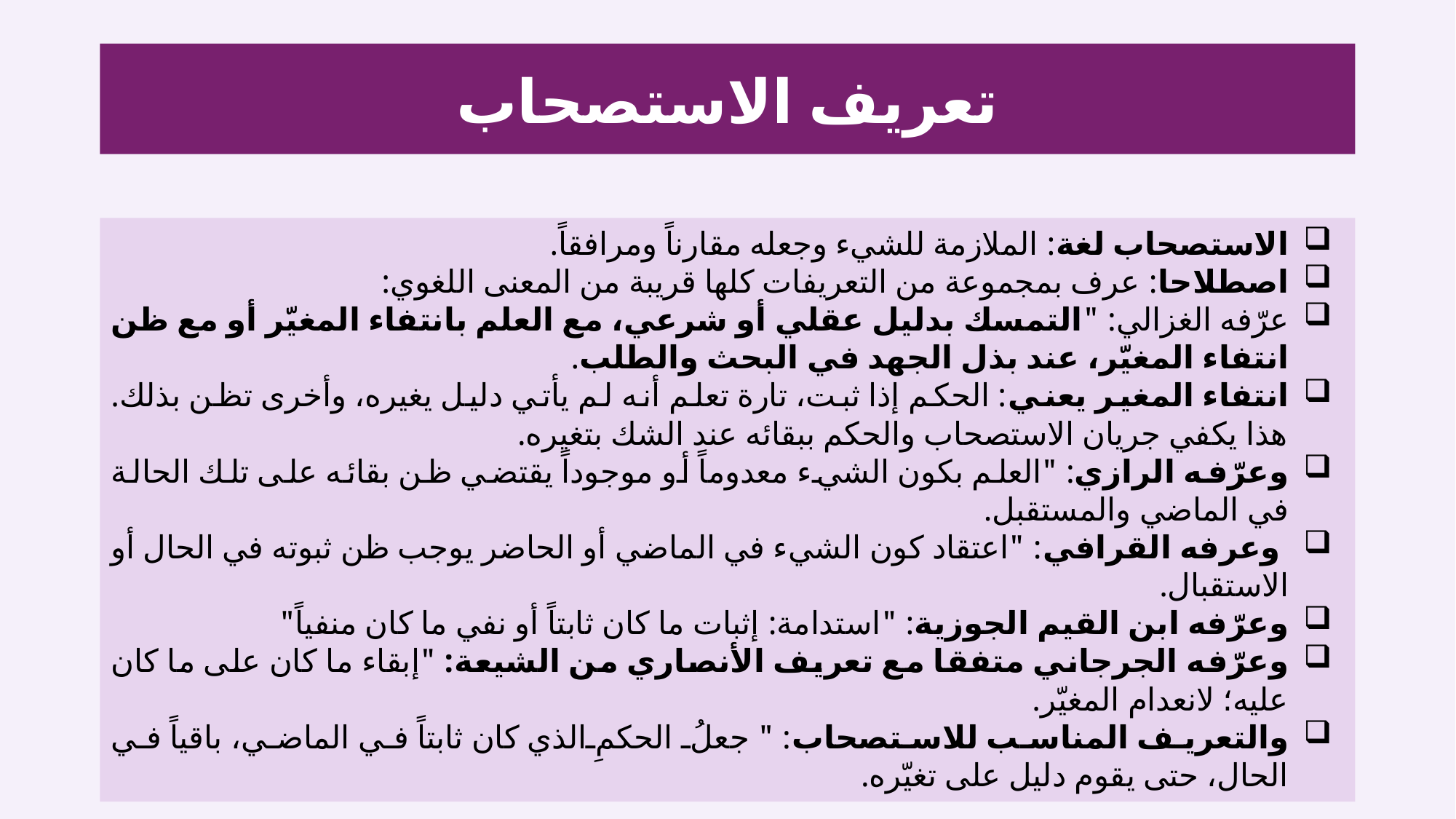

# تعريف الاستصحاب
الاستصحاب لغة: الملازمة للشيء وجعله مقارناً ومرافقاً.
اصطلاحا: عرف بمجموعة من التعريفات كلها قريبة من المعنى اللغوي:
عرّفه الغزالي: "‌التمسك ‌بدليل ‌عقلي ‌أو ‌شرعي، مع العلم بانتفاء المغيّر أو مع ظن انتفاء المغيّر، عند بذل الجهد في البحث والطلب.
انتفاء المغير يعني: الحكم إذا ثبت، تارة تعلم أنه لم يأتي دليل يغيره، وأخرى تظن بذلك. هذا يكفي جريان الاستصحاب والحكم ببقائه عند الشك بتغيره.
وعرّفه الرازي: "‌العلم ‌بكون ‌الشيء ‌معدوماً أو موجوداً يقتضي ظن بقائه على تلك الحالة في الماضي والمستقبل.
 وعرفه القرافي: "اعتقاد كون الشيء في الماضي أو الحاضر يوجب ظن ثبوته في الحال أو الاستقبال.
وعرّفه ابن القيم الجوزية: "‌استدامة: ‌إثبات ‌ما ‌كان ‌ثابتاً ‌أو ‌نفي ‌ما ‌كان ‌منفياً"
وعرّفه الجرجاني متفقا مع تعريف الأنصاري من الشيعة: "‌إبقاء ‌ما ‌كان ‌على ‌ما ‌كان ‌عليه؛ لانعدام المغيّر.
والتعريف المناسب للاستصحاب: "جعلُ الحكمِ الذي كان ثابتاً في الماضي، باقياً في الحال، حتى يقوم دليل على تغيّره.